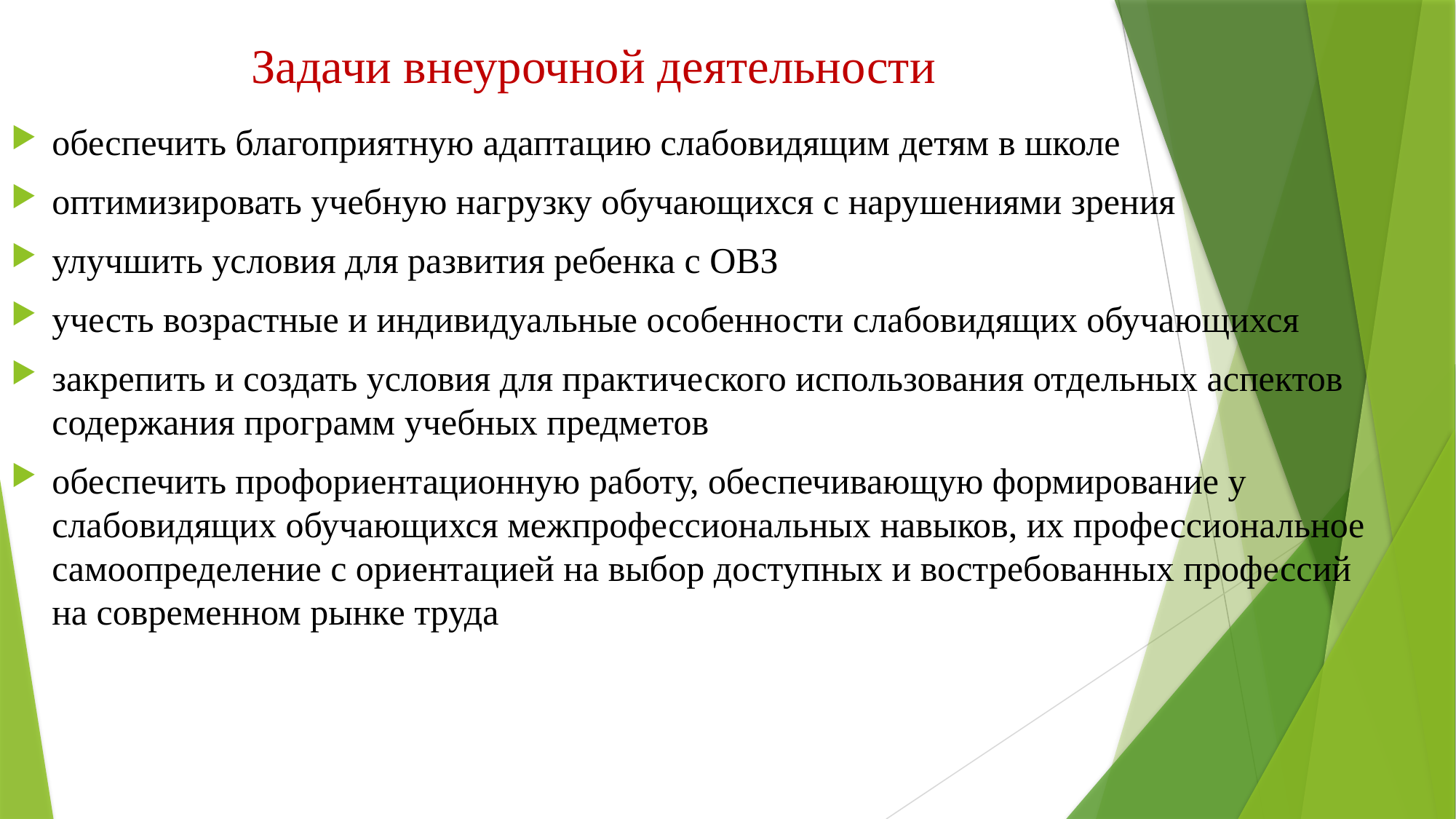

# Задачи внеурочной деятельности
обеспечить благоприятную адаптацию слабовидящим детям в школе
оптимизировать учебную нагрузку обучающихся с нарушениями зрения
улучшить условия для развития ребенка с ОВЗ
учесть возрастные и индивидуальные особенности слабовидящих обучающихся
закрепить и создать условия для практического использования отдельных аспектов содержания программ учебных предметов
обеспечить профориентационную работу, обеспечивающую формирование у слабовидящих обучающихся межпрофессиональных навыков, их профессиональное самоопределение с ориентацией на выбор доступных и востребованных профессий на современном рынке труда